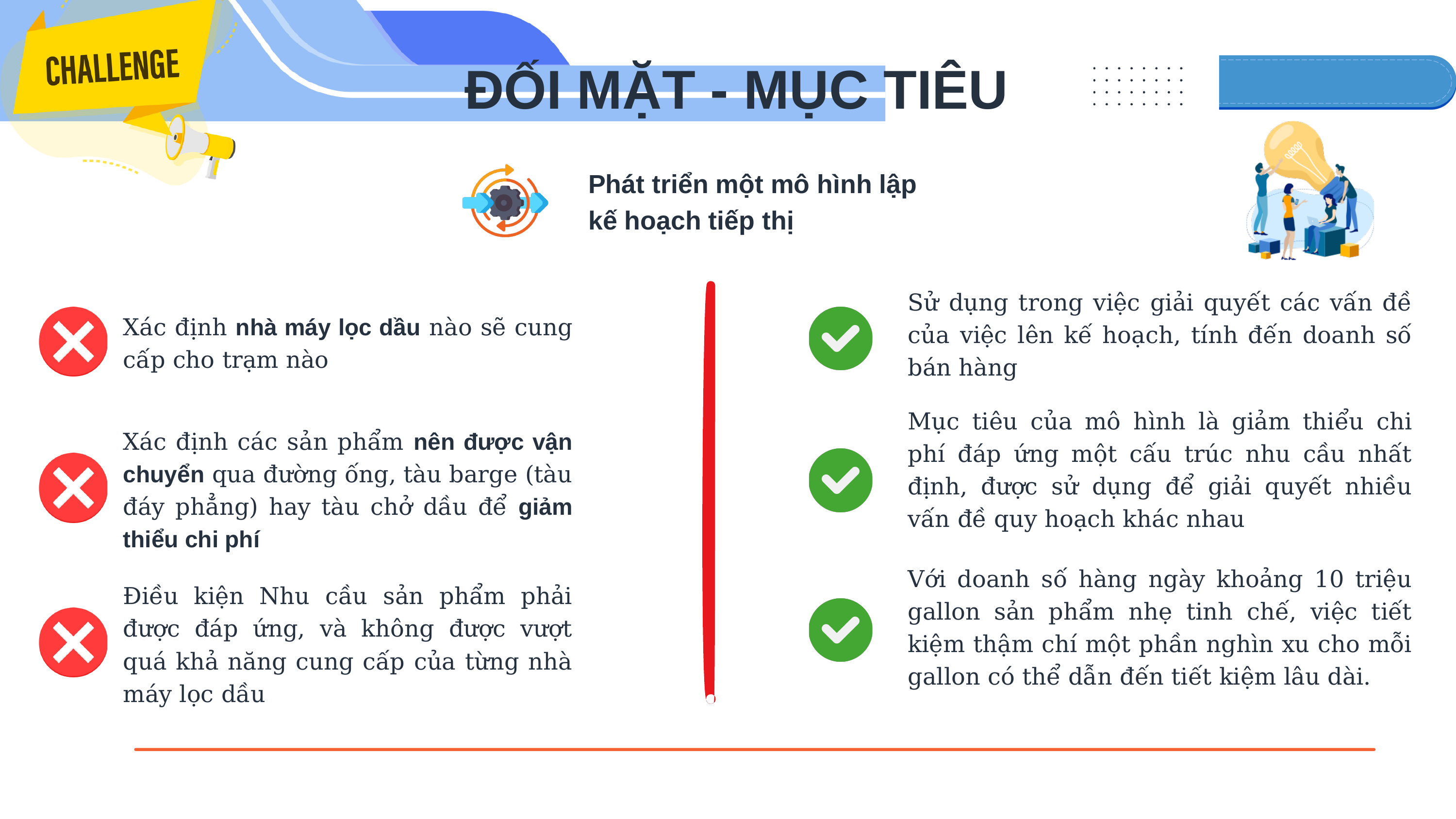

ĐỐI MẶT - MỤC TIÊU

Phát triển một mô hình lập kế hoạch tiếp thị

Sử dụng trong việc giải quyết các vấn đề của việc lên kế hoạch, tính đến doanh số bán hàng

Xác định nhà máy lọc dầu nào sẽ cung cấp cho trạm nào
Mục tiêu của mô hình là giảm thiểu chi phí đáp ứng một cấu trúc nhu cầu nhất định, được sử dụng để giải quyết nhiều vấn đề quy hoạch khác nhau
Xác định các sản phẩm nên được vận chuyển qua đường ống, tàu barge (tàu đáy phẳng) hay tàu chở dầu để giảm thiểu chi phí

Với doanh số hàng ngày khoảng 10 triệu gallon sản phẩm nhẹ tinh chế, việc tiết kiệm thậm chí một phần nghìn xu cho mỗi gallon có thể dẫn đến tiết kiệm lâu dài.

Điều kiện Nhu cầu sản phẩm phải được đáp ứng, và không được vượt quá khả năng cung cấp của từng nhà máy lọc dầu